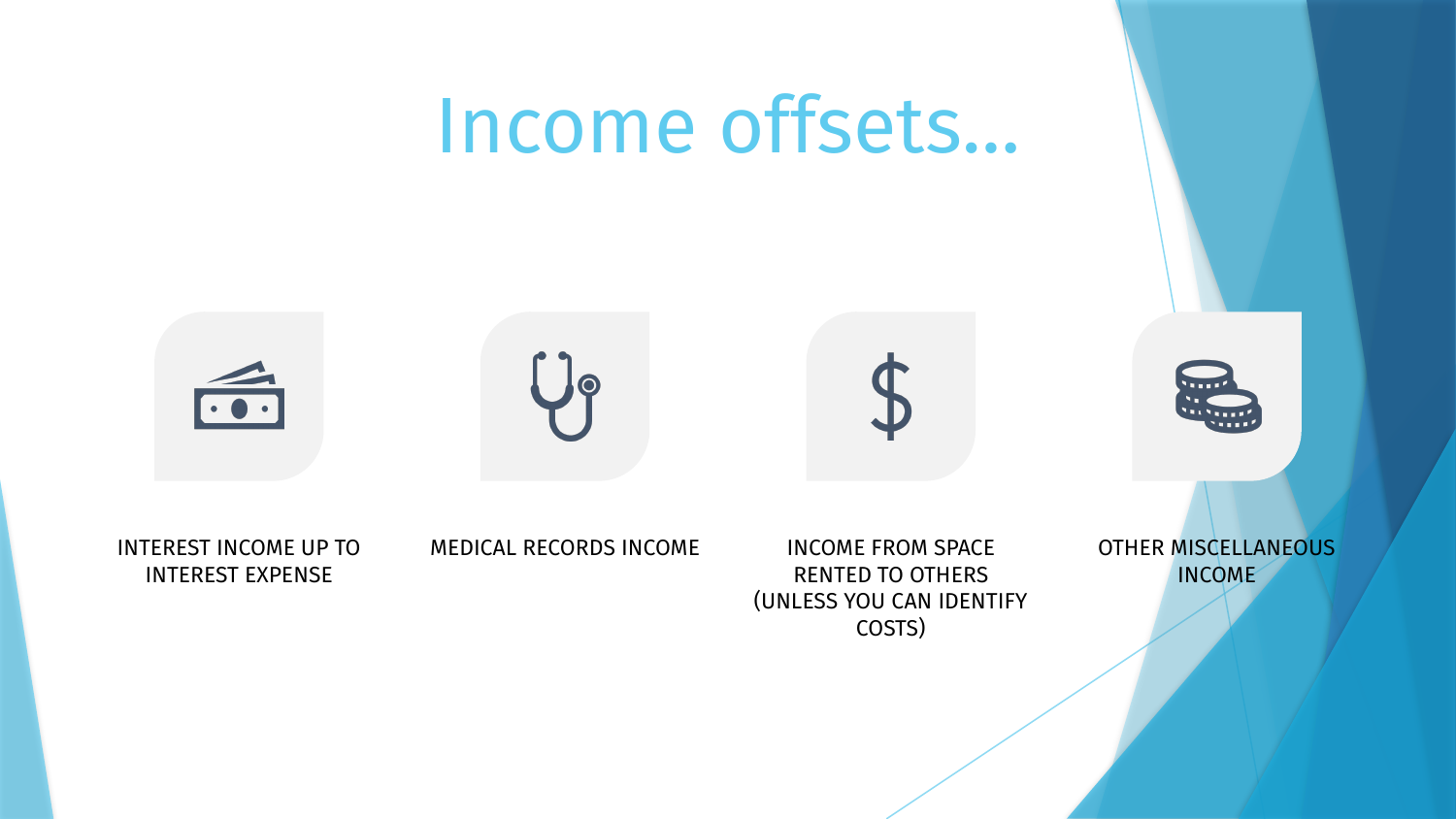

# Income offsets…
Interest income up to interest expense
Medical Records income
Income from space rented to others (unless you can identify costs)
Other miscellaneous income